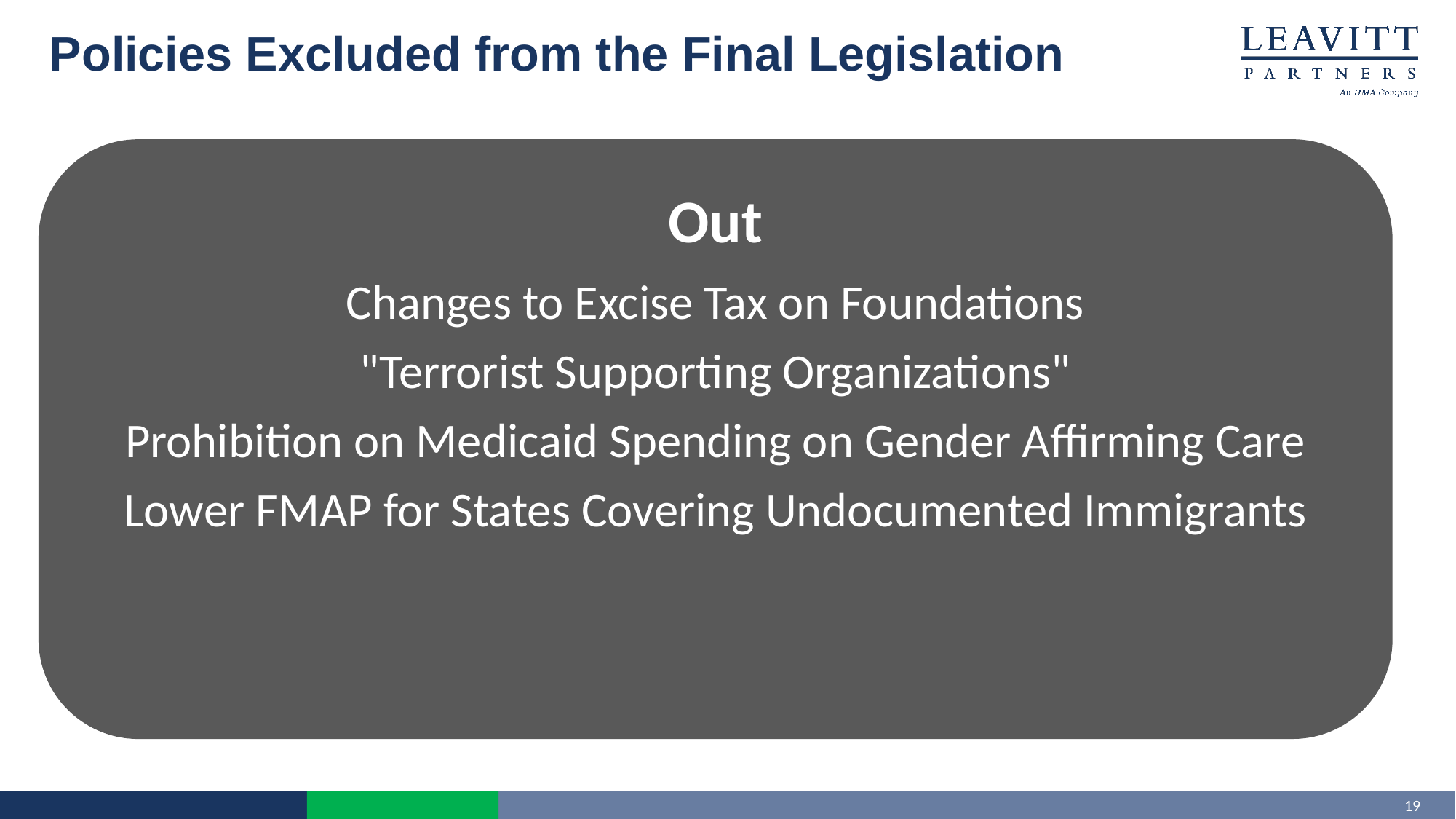

# Policies Excluded from the Final Legislation
Out
Changes to Excise Tax on Foundations
"Terrorist Supporting Organizations"
Prohibition on Medicaid Spending on Gender Affirming Care
Lower FMAP for States Covering Undocumented Immigrants